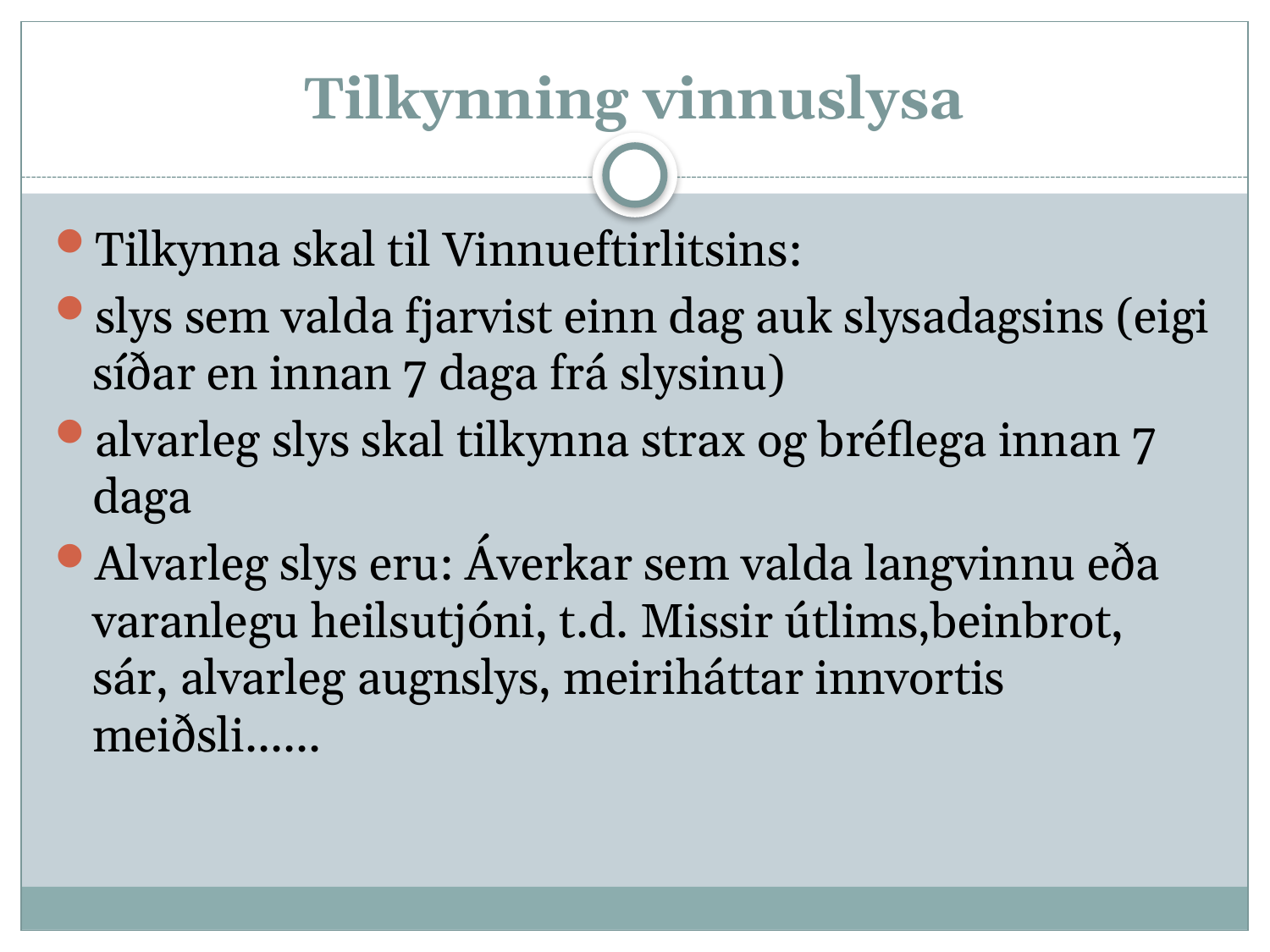

# Tilkynning vinnuslysa
Tilkynna skal til Vinnueftirlitsins:
slys sem valda fjarvist einn dag auk slysadagsins (eigi síðar en innan 7 daga frá slysinu)
alvarleg slys skal tilkynna strax og bréflega innan 7 daga
Alvarleg slys eru: Áverkar sem valda langvinnu eða varanlegu heilsutjóni, t.d. Missir útlims,beinbrot, sár, alvarleg augnslys, meiriháttar innvortis meiðsli......